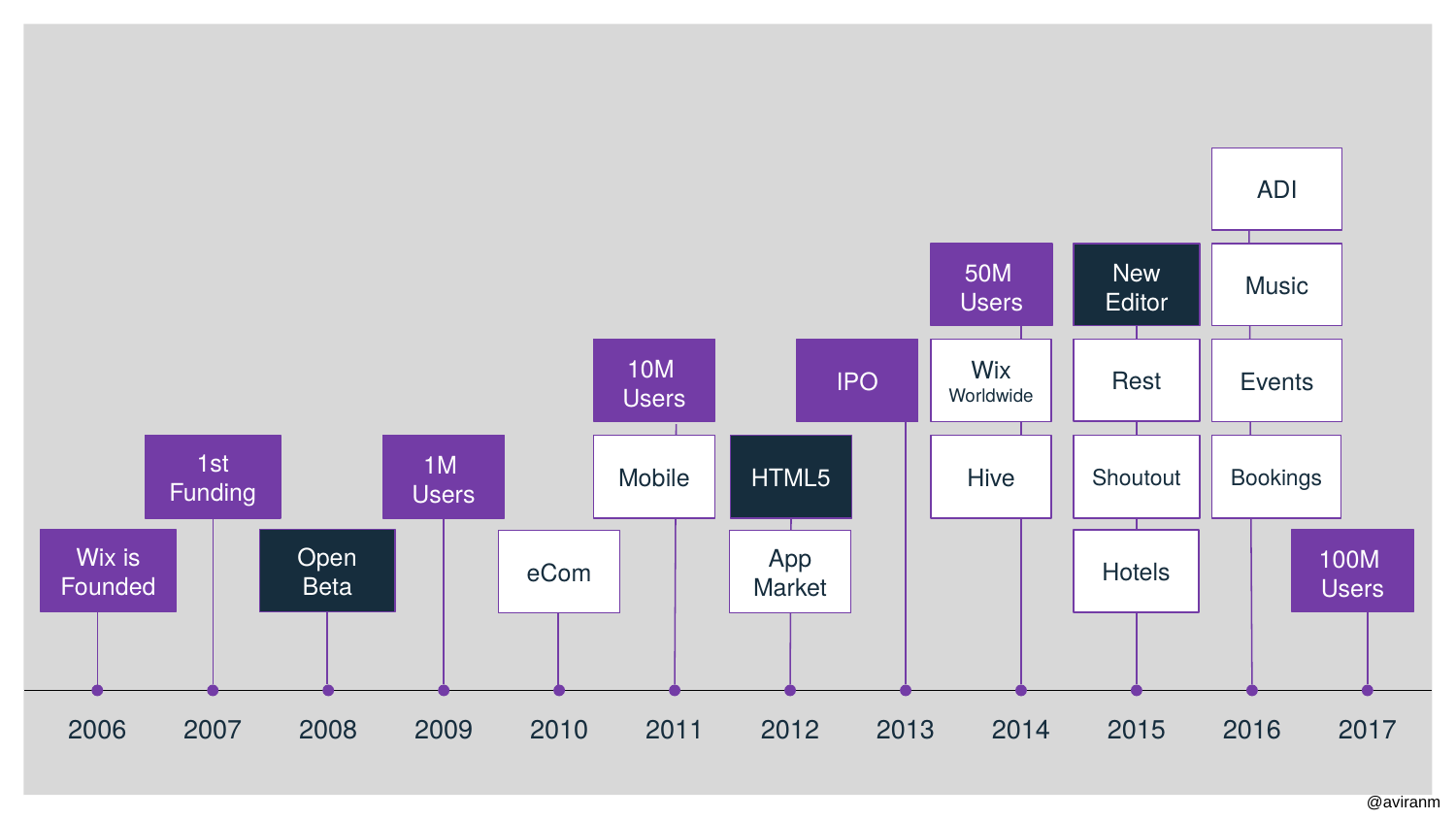

ADI
50M
Users
New Editor
Music
10M
Users
Wix Worldwide
Rest
Events
IPO
1st Funding
1M
Users
Mobile
HTML5
Hive
Shoutout
Bookings
Open Beta
100M
Users
Wix is Founded
Hotels
eCom
App Market

2006
2007
2008
2009
2010
2011
2012
2013
2014
2015
2016
2017